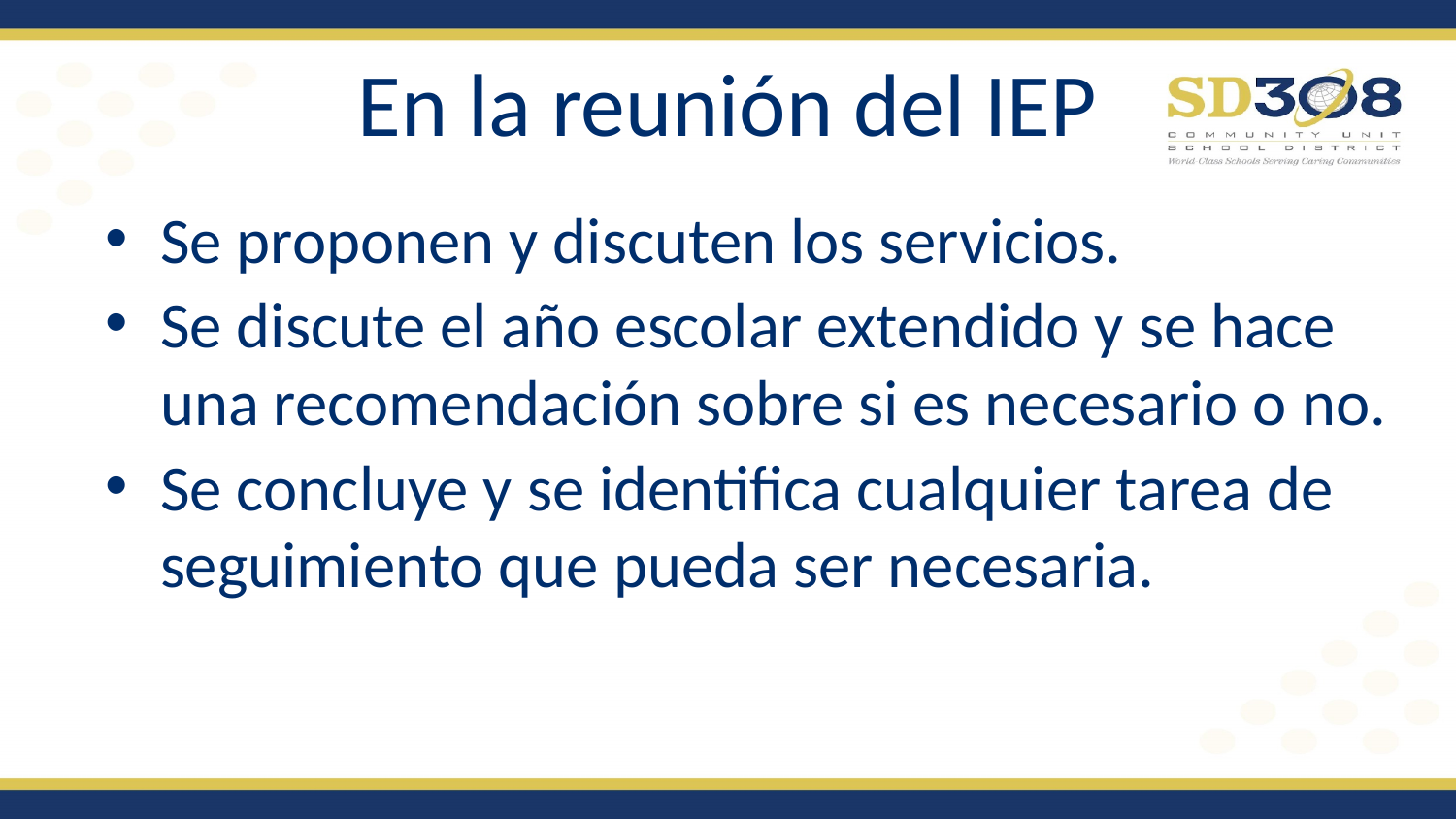

# En la reunión del IEP
Se proponen y discuten los servicios.
Se discute el año escolar extendido y se hace una recomendación sobre si es necesario o no.
Se concluye y se identifica cualquier tarea de seguimiento que pueda ser necesaria.